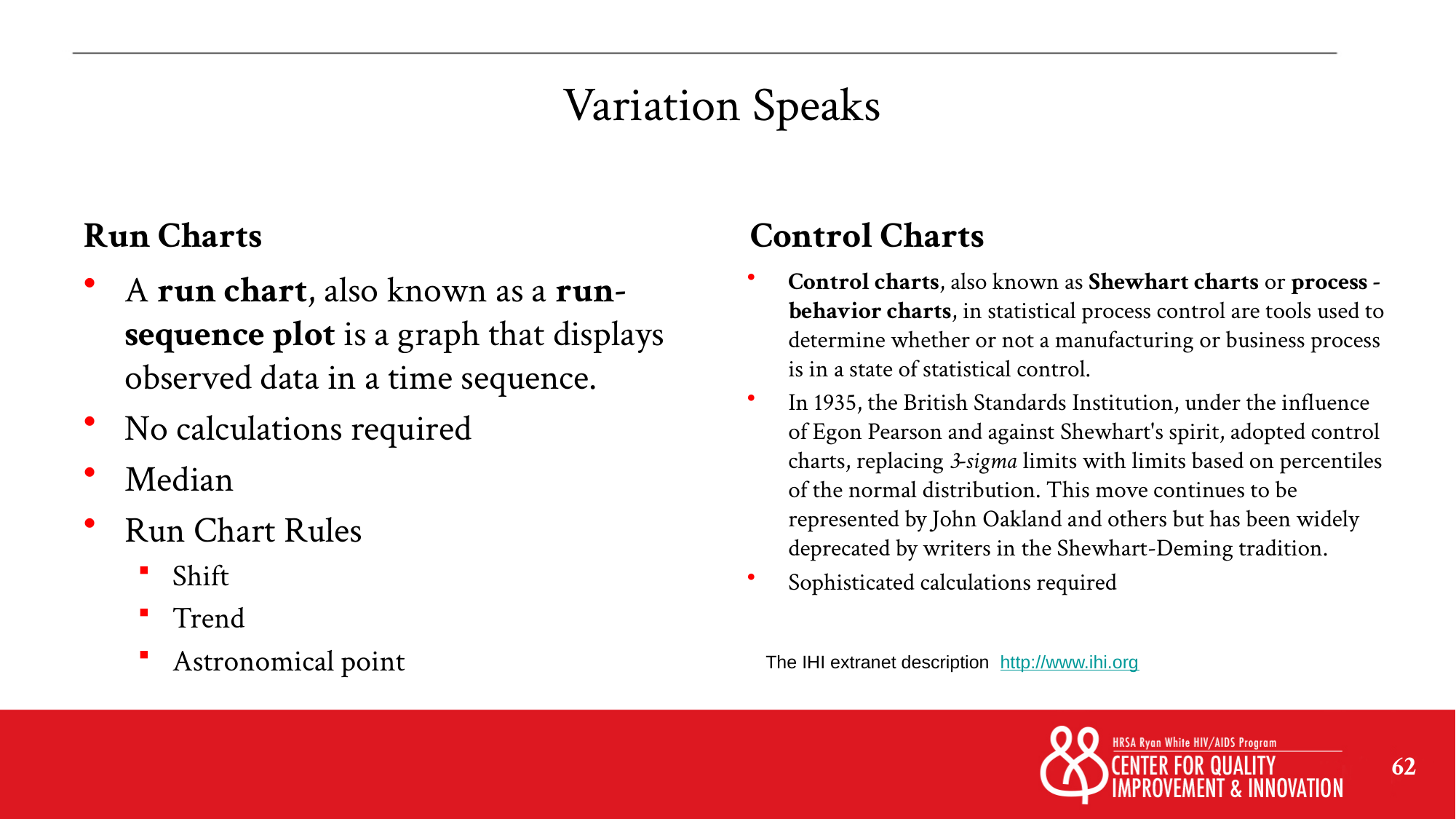

# Variation Speaks
Run Charts
Control Charts
A run chart, also known as a run-sequence plot is a graph that displays observed data in a time sequence.
No calculations required
Median
Run Chart Rules
Shift
Trend
Astronomical point
Control charts, also known as Shewhart charts or process - behavior charts, in statistical process control are tools used to determine whether or not a manufacturing or business process is in a state of statistical control.
In 1935, the British Standards Institution, under the influence of Egon Pearson and against Shewhart's spirit, adopted control charts, replacing 3-sigma limits with limits based on percentiles of the normal distribution. This move continues to be represented by John Oakland and others but has been widely deprecated by writers in the Shewhart-Deming tradition.
Sophisticated calculations required
The IHI extranet description  http://www.ihi.org